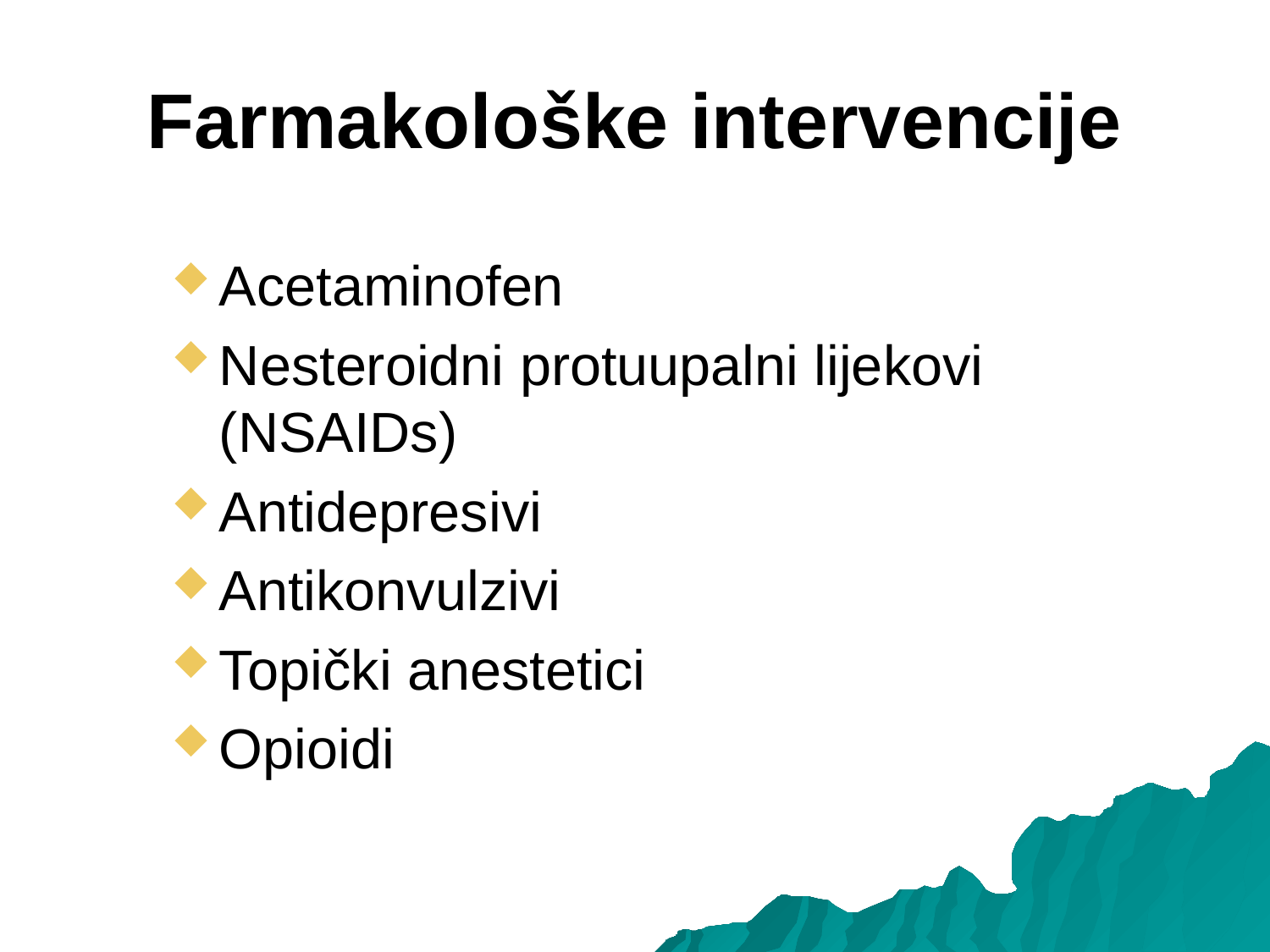

# Farmakološke intervencije
Acetaminofen
Nesteroidni protuupalni lijekovi (NSAIDs)
Antidepresivi
Antikonvulzivi
Topički anestetici
Opioidi